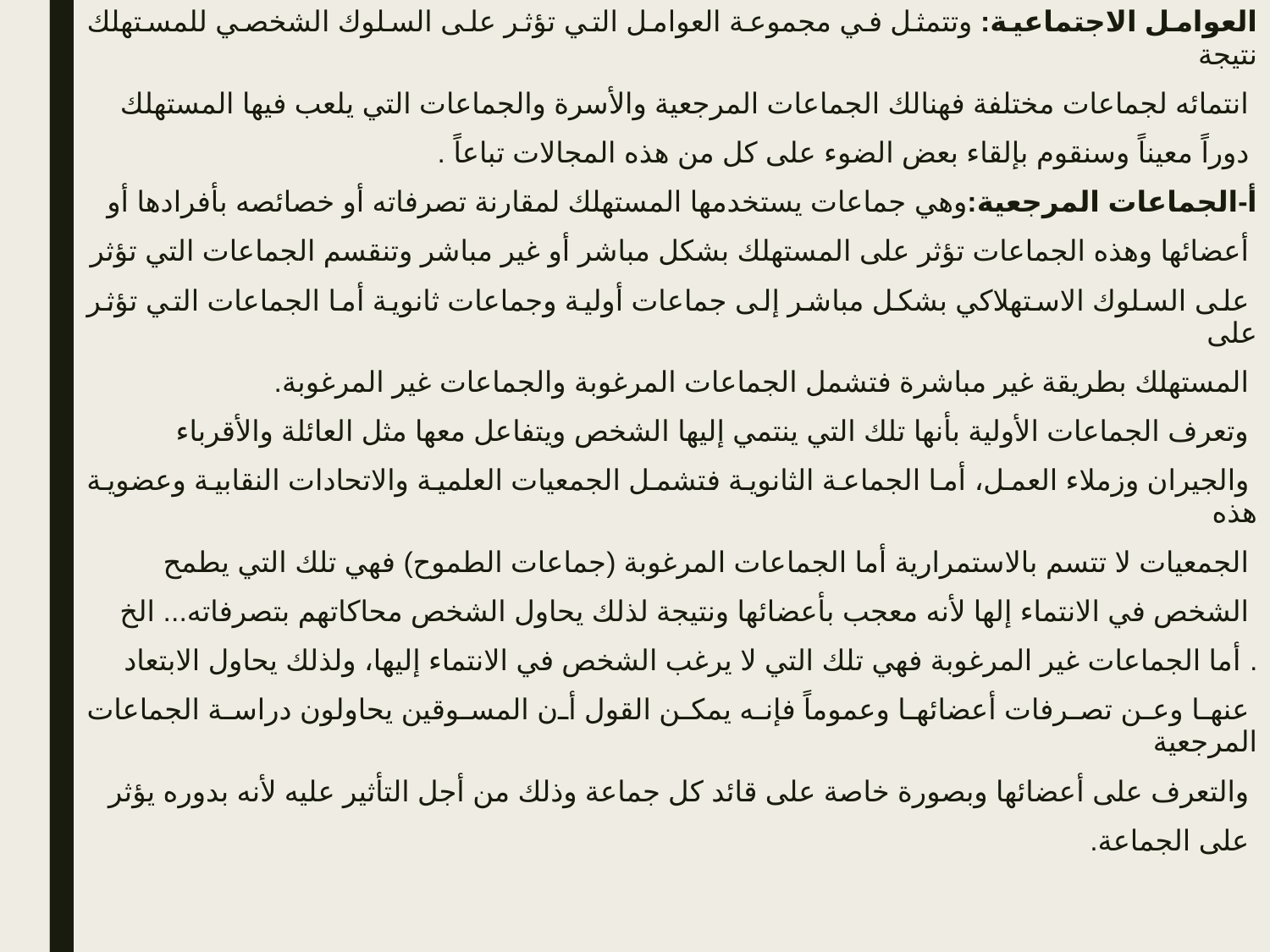

العوامل الاجتماعية: وتتمثل في مجموعة العوامل التي تؤثر على السلوك الشخصي للمستهلك نتيجة
 انتمائه لجماعات مختلفة فهنالك الجماعات المرجعية والأسرة والجماعات التي يلعب فيها المستهلك
 دوراً معيناً وسنقوم بإلقاء بعض الضوء على كل من هذه المجالات تباعاً .
أ‌-الجماعات المرجعية:وهي جماعات يستخدمها المستهلك لمقارنة تصرفاته أو خصائصه بأفرادها أو
 أعضائها وهذه الجماعات تؤثر على المستهلك بشكل مباشر أو غير مباشر وتنقسم الجماعات التي تؤثر
 على السلوك الاستهلاكي بشكل مباشر إلى جماعات أولية وجماعات ثانوية أما الجماعات التي تؤثر على
 المستهلك بطريقة غير مباشرة فتشمل الجماعات المرغوبة والجماعات غير المرغوبة.
 وتعرف الجماعات الأولية بأنها تلك التي ينتمي إليها الشخص ويتفاعل معها مثل العائلة والأقرباء
 والجيران وزملاء العمل، أما الجماعة الثانوية فتشمل الجمعيات العلمية والاتحادات النقابية وعضوية هذه
 الجمعيات لا تتسم بالاستمرارية أما الجماعات المرغوبة (جماعات الطموح) فهي تلك التي يطمح
 الشخص في الانتماء إلها لأنه معجب بأعضائها ونتيجة لذلك يحاول الشخص محاكاتهم بتصرفاته... الخ
. أما الجماعات غير المرغوبة فهي تلك التي لا يرغب الشخص في الانتماء إليها، ولذلك يحاول الابتعاد
 عنها وعن تصرفات أعضائها وعموماً فإنه يمكن القول أن المسوقين يحاولون دراسة الجماعات المرجعية
 والتعرف على أعضائها وبصورة خاصة على قائد كل جماعة وذلك من أجل التأثير عليه لأنه بدوره يؤثر
 على الجماعة.